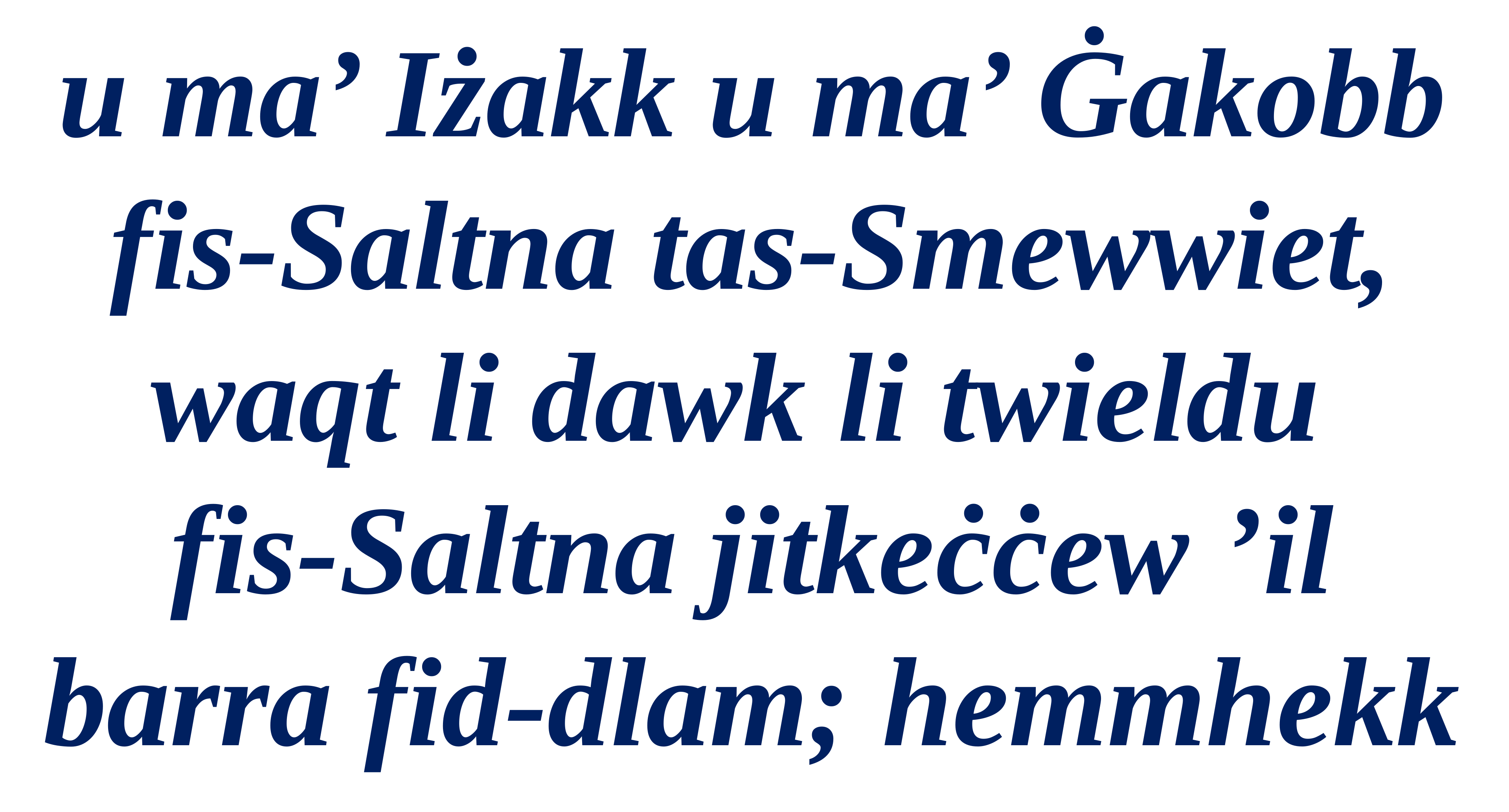

u ma’ Iżakk u ma’ Ġakobb fis-Saltna tas-Smewwiet, waqt li dawk li twieldu
fis-Saltna jitkeċċew ’il barra fid-dlam; hemmhekk